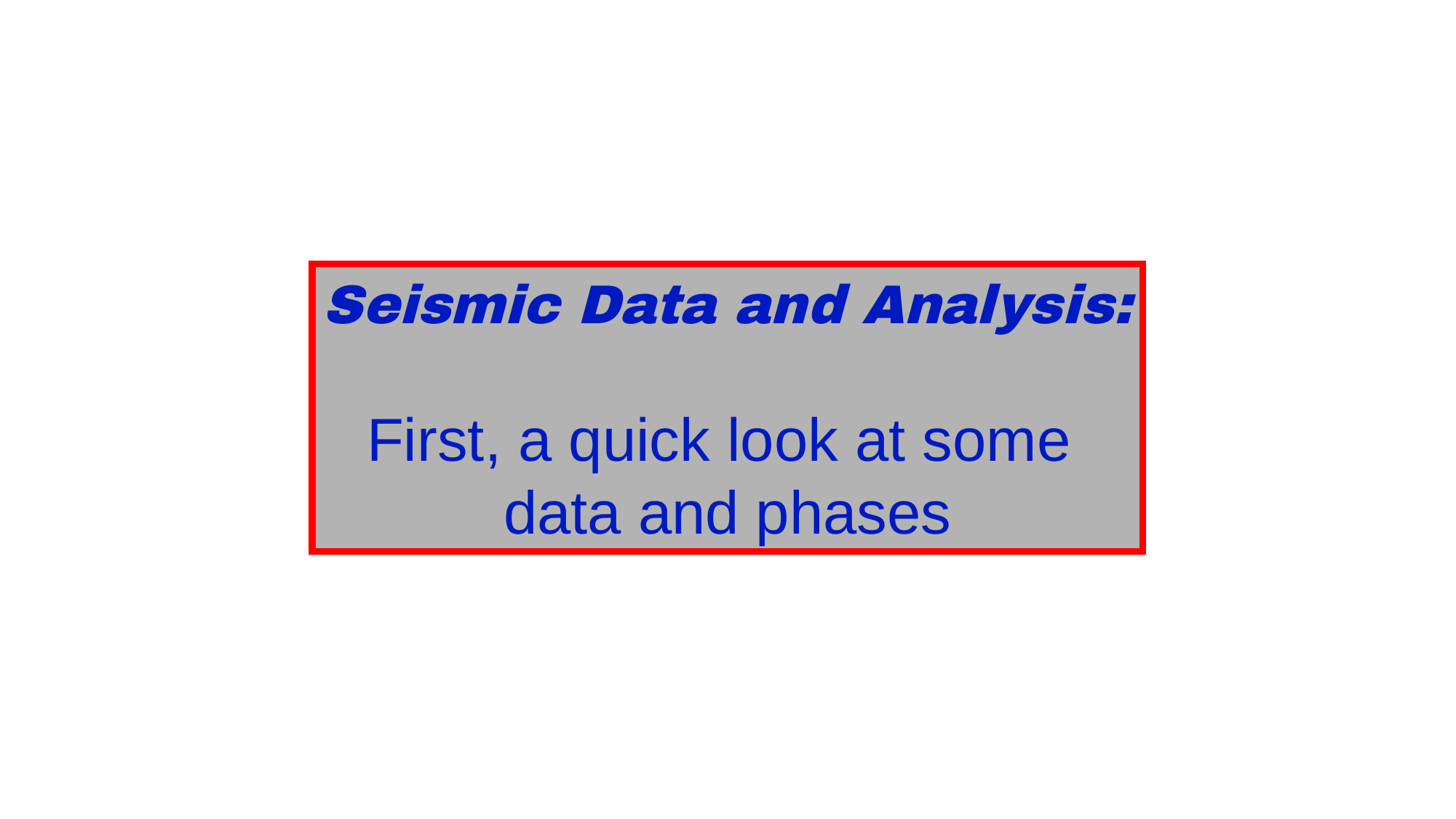

Seismic Data and Analysis:

First, a quick look at some
data and phases